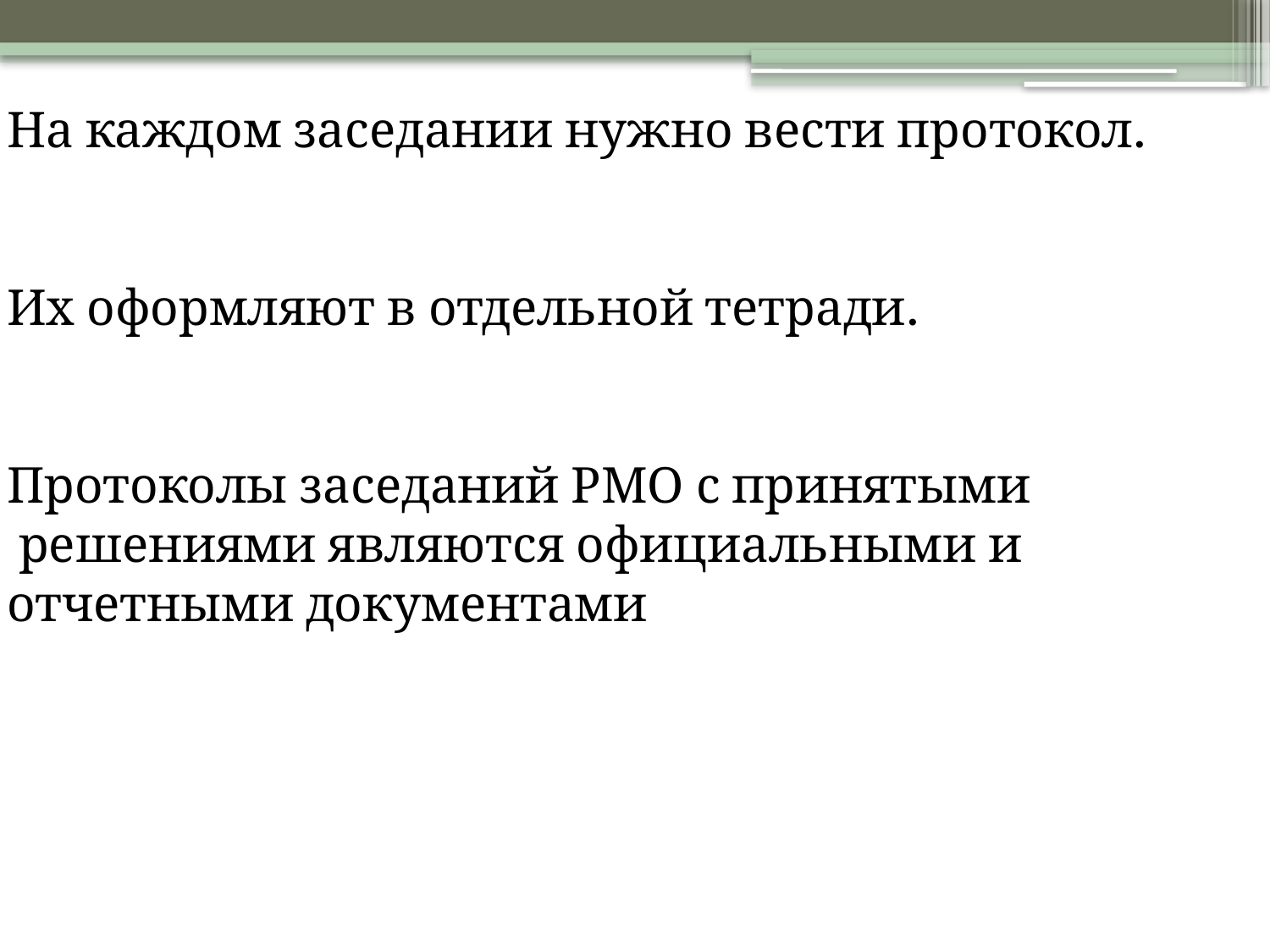

На каждом заседании нужно вести протокол.

Их оформляют в отдельной тетради.

Протоколы заседаний РМО с принятыми
 решениями являются официальными и
отчетными документами